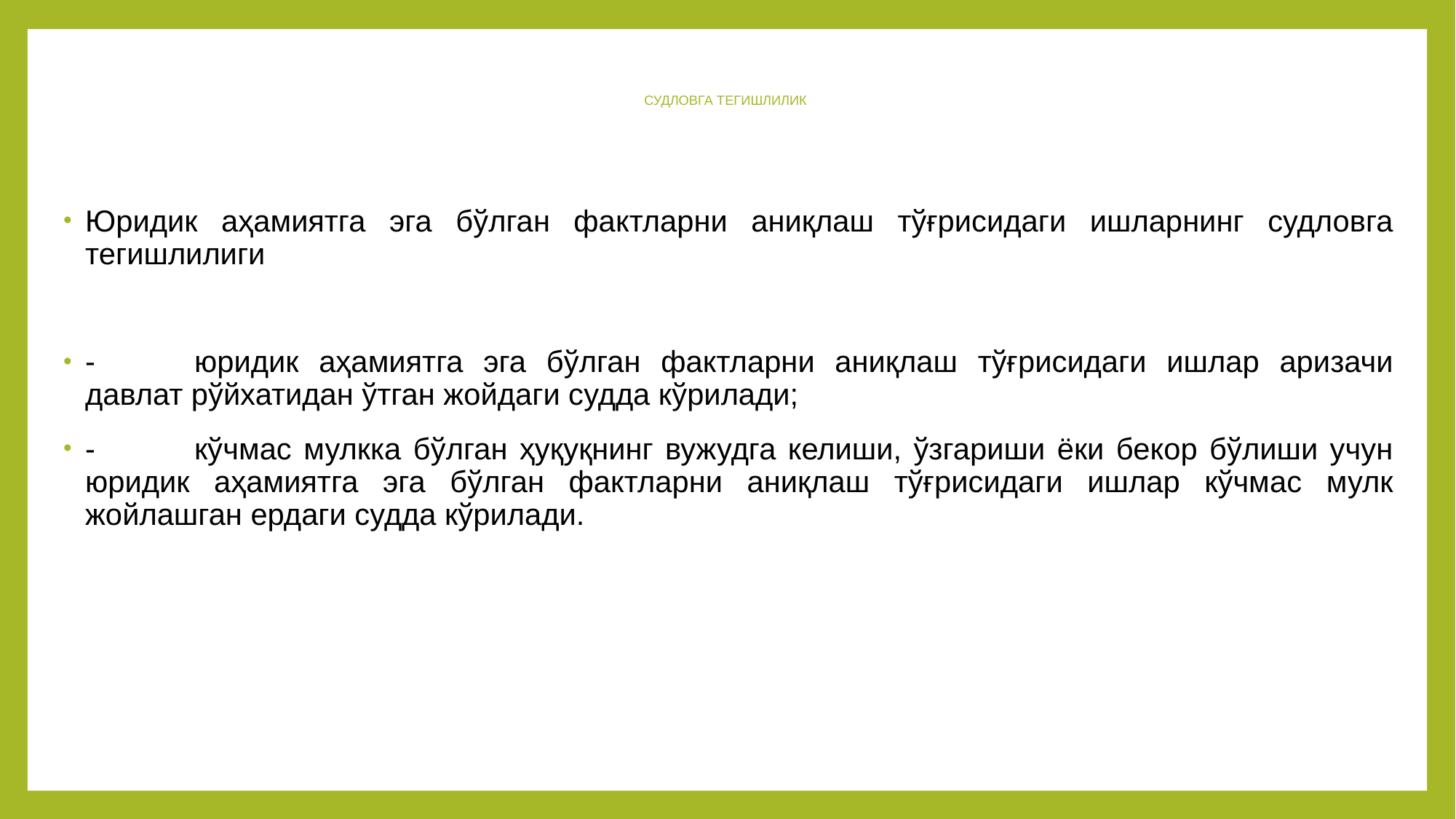

# СУДЛОВГА ТЕГИШЛИЛИК

Юридик аҳамиятга эга бўлган фактларни аниқлаш тўғрисидаги ишларнинг судловга тегишлилиги

-	юридик аҳамиятга эга бўлган фактларни аниқлаш тўғрисидаги ишлар аризачи давлат рўйхатидан ўтган жойдаги судда кўрилади;
-	кўчмас мулкка бўлган ҳуқуқнинг вужудга келиши, ўзгариши ёки бекор бўлиши учун юридик аҳамиятга эга бўлган фактларни аниқлаш тўғрисидаги ишлар кўчмас мулк жойлашган ердаги судда кўрилади.